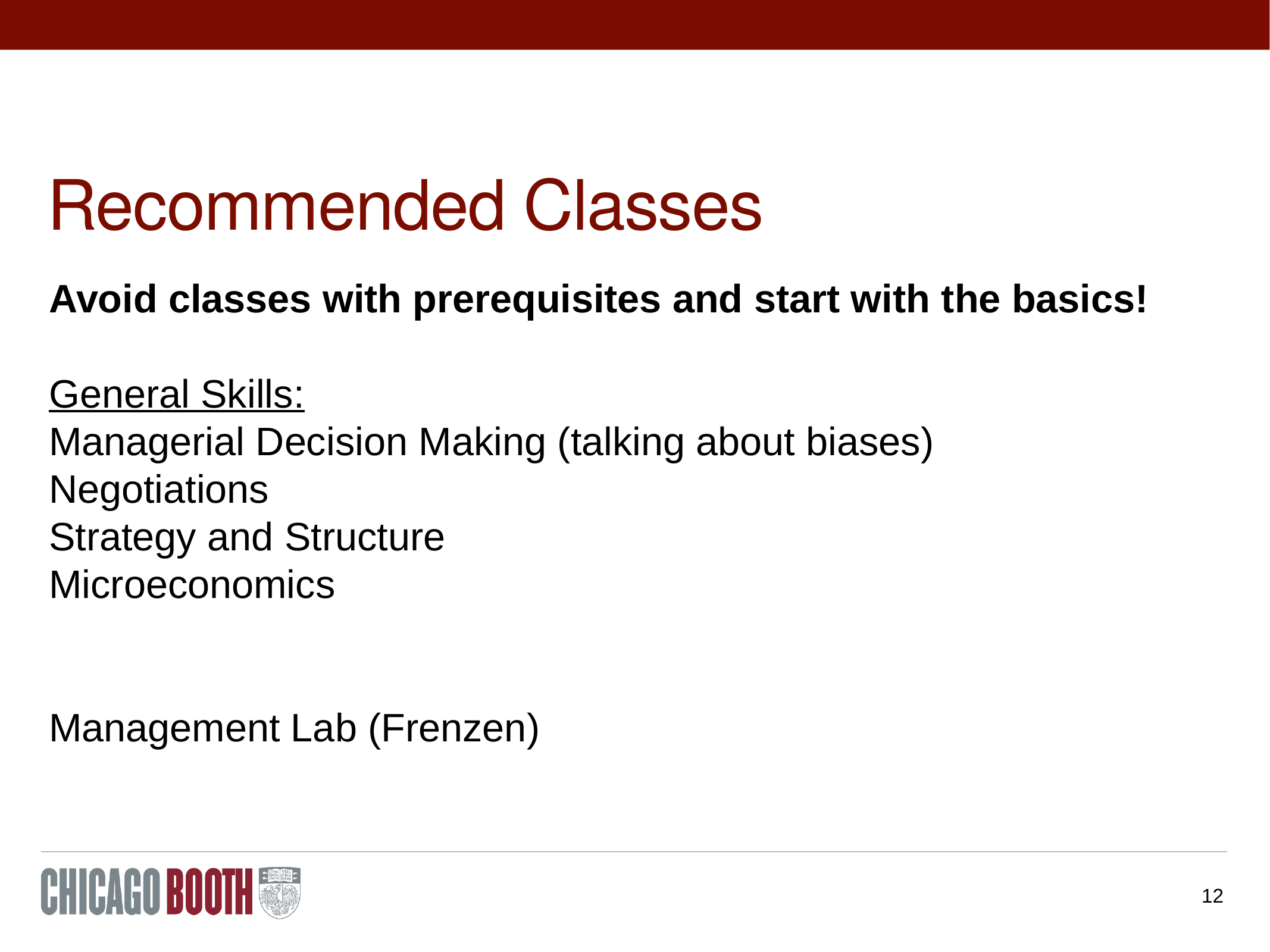

# Recommended Classes
Avoid classes with prerequisites and start with the basics!

General Skills:
Managerial Decision Making (talking about biases)
Negotiations
Strategy and Structure
Microeconomics

Management Lab (Frenzen)

12